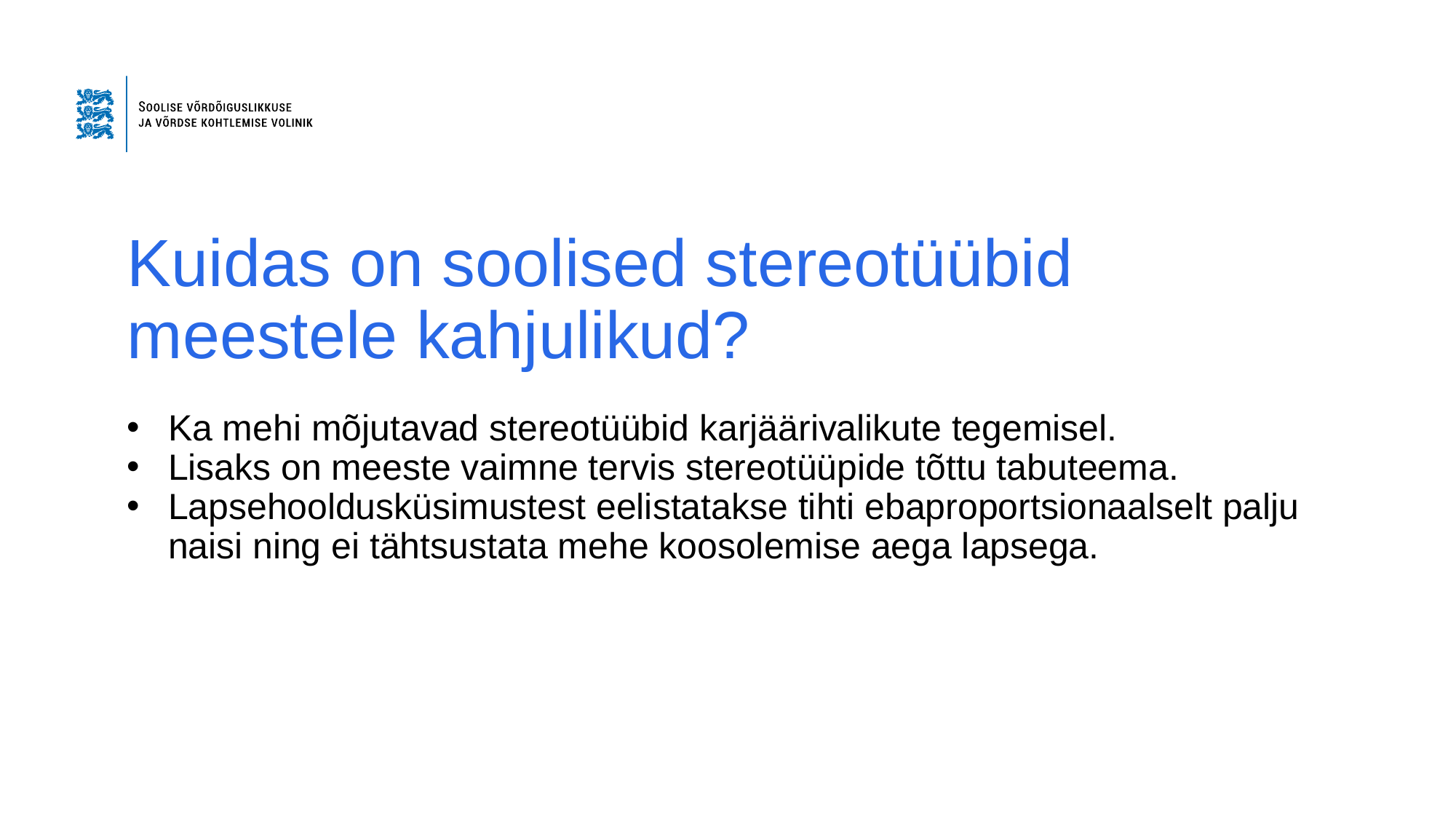

# Kuidas on soolised stereotüübid meestele kahjulikud?
Ka mehi mõjutavad stereotüübid karjäärivalikute tegemisel.
Lisaks on meeste vaimne tervis stereotüüpide tõttu tabuteema.
Lapsehooldusküsimustest eelistatakse tihti ebaproportsionaalselt palju naisi ning ei tähtsustata mehe koosolemise aega lapsega.